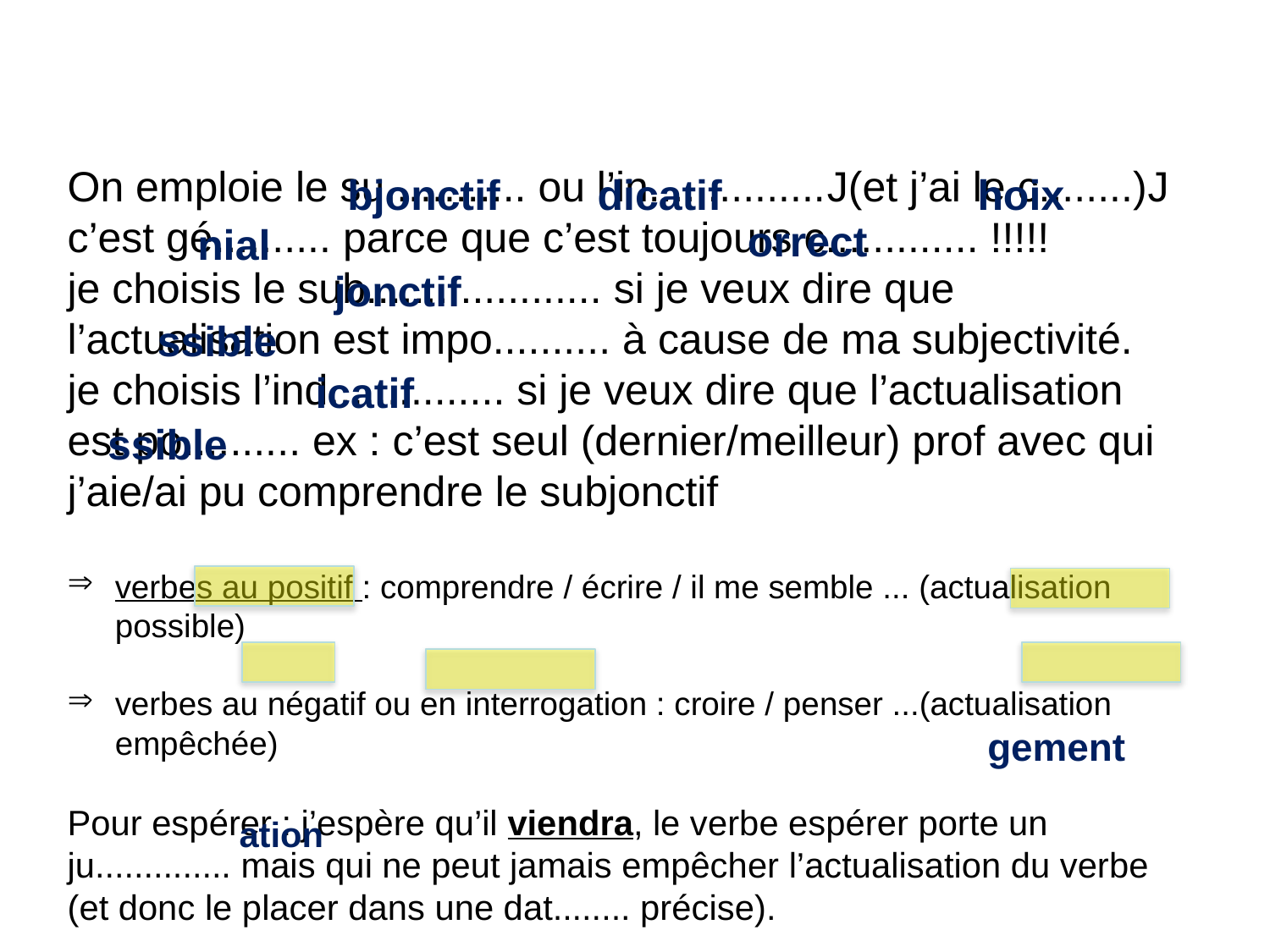

On emploie le su............ ou l’in...............J(et j’ai le c........)J c’est gé.......... parce que c’est toujours c............. !!!!!
je choisis le sub.................... si je veux dire que l’actualisation est impo.......... à cause de ma subjectivité.
je choisis l’ind............... si je veux dire que l’actualisation est po.......... ex : c’est seul (dernier/meilleur) prof avec qui j’aie/ai pu comprendre le subjonctif

verbes au positif : comprendre / écrire / il me semble ... (actualisation possible)

verbes au négatif ou en interrogation : croire / penser ...(actualisation empêchée)

Pour espérer : j’espère qu’il viendra, le verbe espérer porte un ju.............. mais qui ne peut jamais empêcher l’actualisation du verbe (et donc le placer dans une dat........ précise).
bjonctif
dicatif
hoix
orrect
nial
jonctif
ssible
icatif
ssible

gement
ation